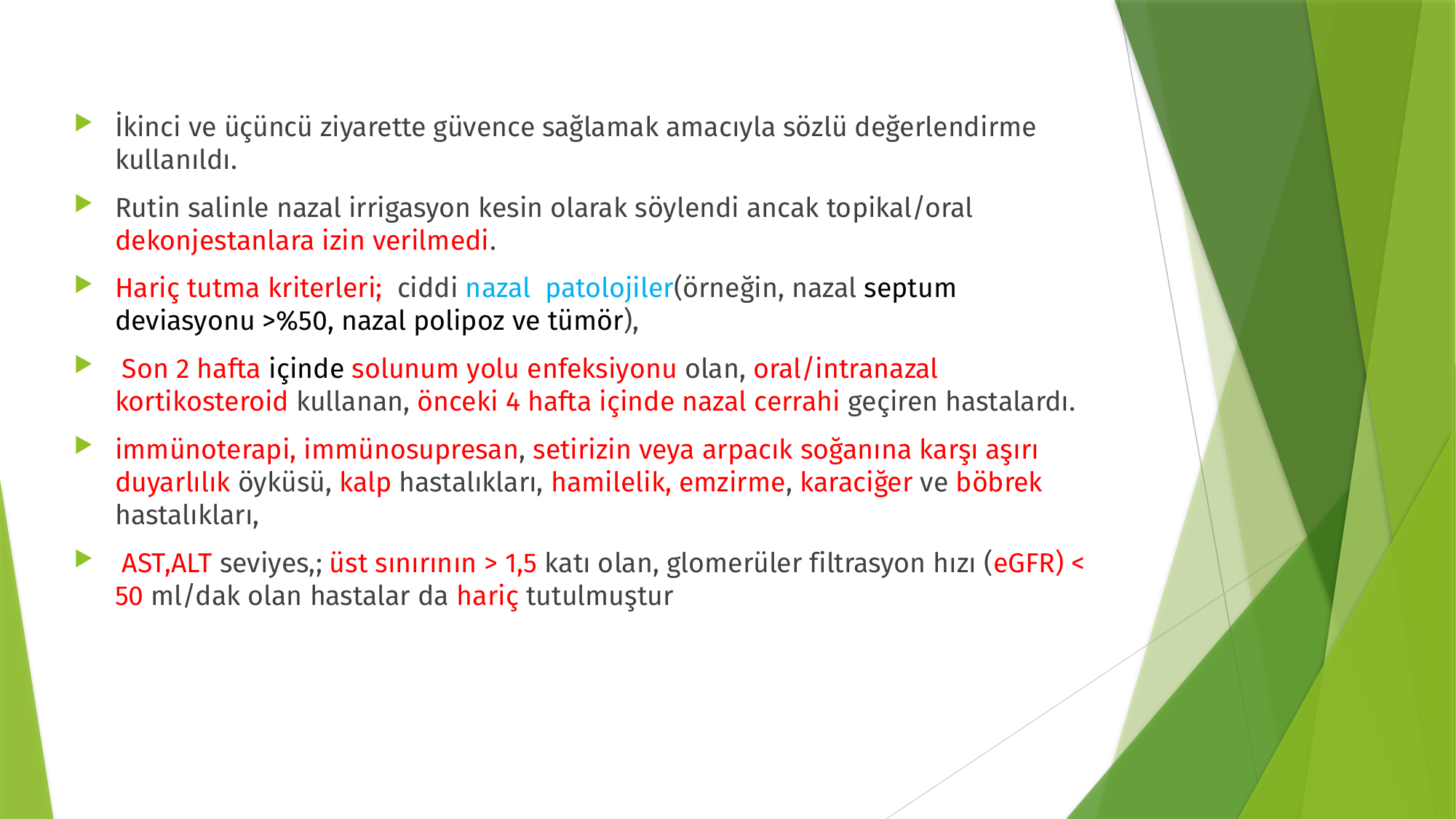

İkinci ve üçüncü ziyarette güvence sağlamak amacıyla sözlü değerlendirme kullanıldı.
Rutin salinle nazal irrigasyon kesin olarak söylendi ancak topikal/oral dekonjestanlara izin verilmedi.
Hariç tutma kriterleri;  ciddi nazal  patolojiler(örneğin, nazal septum deviasyonu >%50, nazal polipoz ve tümör),
 Son 2 hafta içinde solunum yolu enfeksiyonu olan, oral/intranazal kortikosteroid kullanan, önceki 4 hafta içinde nazal cerrahi geçiren hastalardı.
immünoterapi, immünosupresan, setirizin veya arpacık soğanına karşı aşırı duyarlılık öyküsü, kalp hastalıkları, hamilelik, emzirme, karaciğer ve böbrek hastalıkları,
 AST,ALT seviyes,; üst sınırının > 1,5 katı olan, glomerüler filtrasyon hızı (eGFR) < 50 ml/dak olan hastalar da hariç tutulmuştur